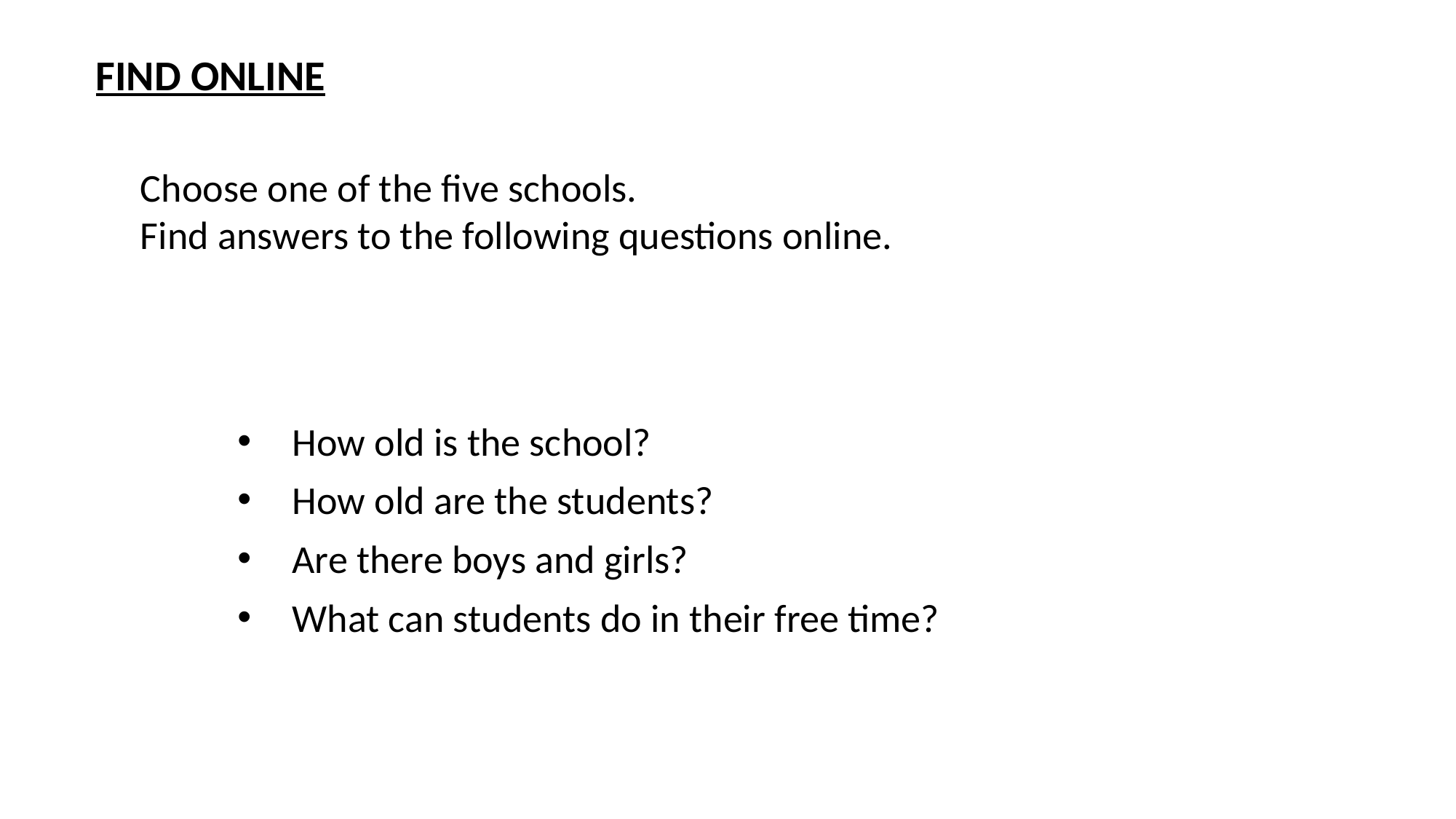

FIND ONLINE
Choose one of the five schools.
Find answers to the following questions online.
How old is the school?
How old are the students?
Are there boys and girls?
What can students do in their free time?